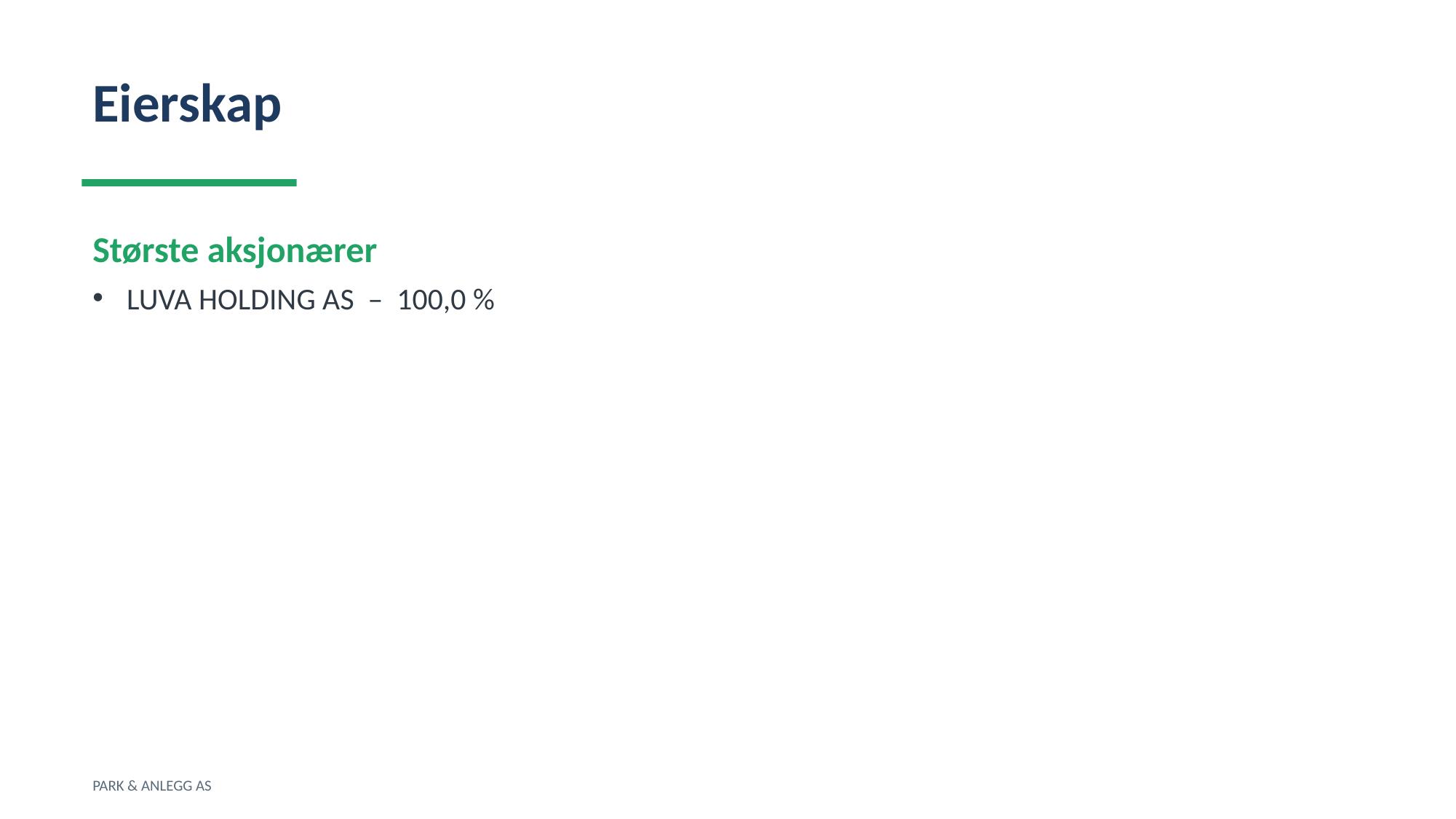

Eierskap

Største aksjonærer
LUVA HOLDING AS  –  100,0 %
PARK & ANLEGG AS